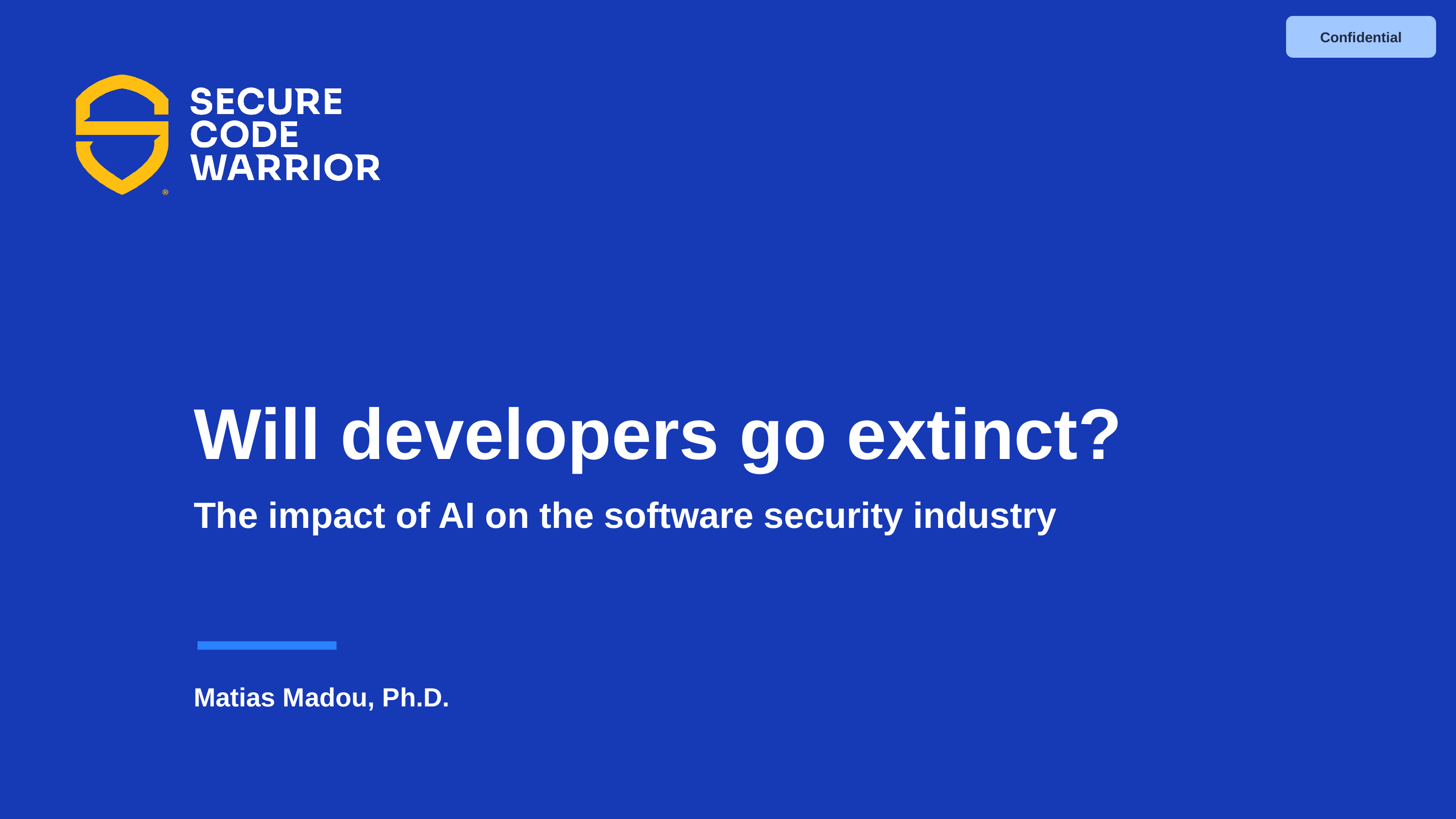

# Will developers go extinct?
The impact of AI on the software security industry
Matias Madou, Ph.D.